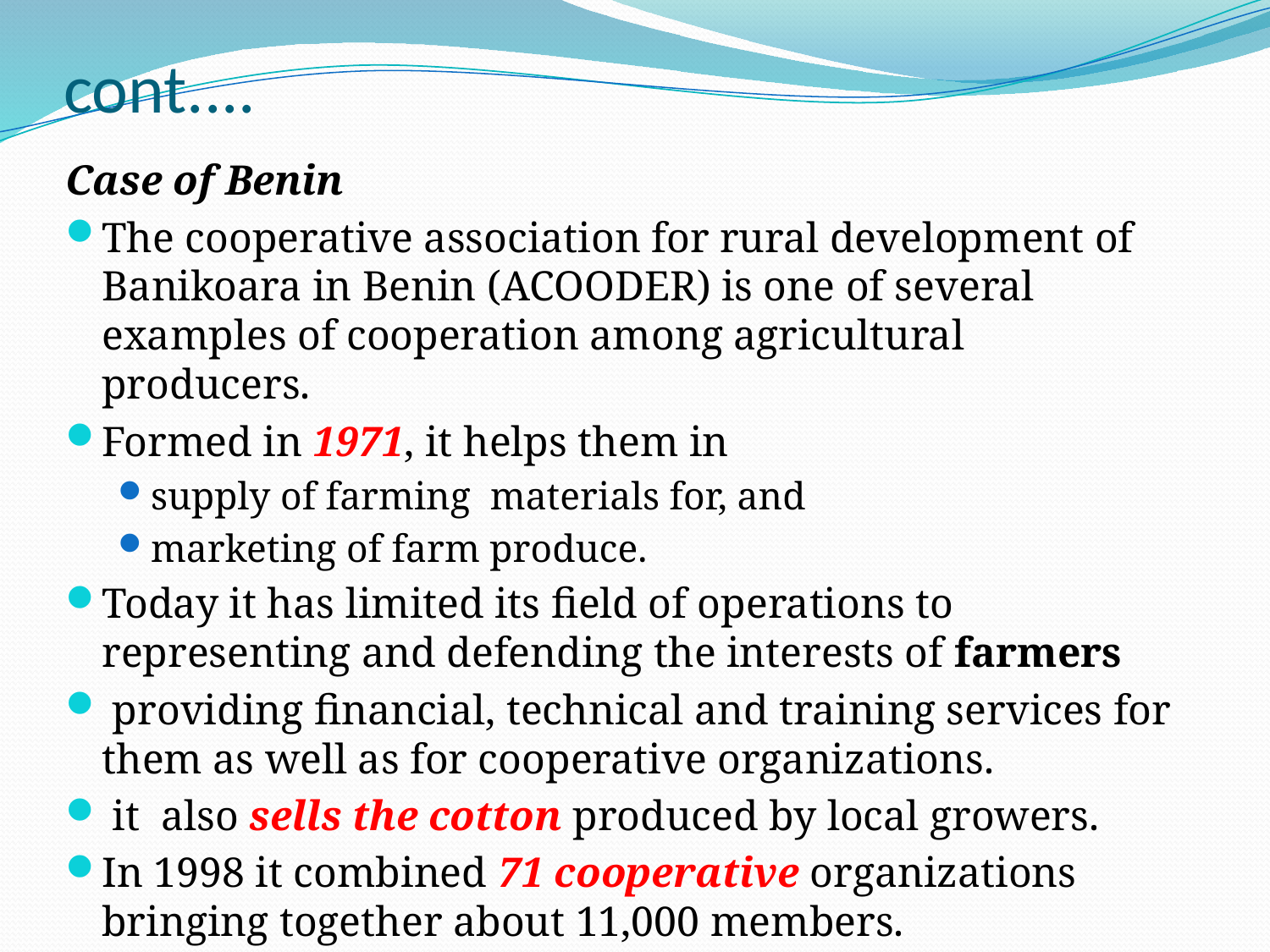

# cont....
Case of Benin
The cooperative association for rural development of Banikoara in Benin (ACOODER) is one of several examples of cooperation among agricultural producers.
Formed in 1971, it helps them in
supply of farming  materials for, and
marketing of farm produce.
Today it has limited its field of operations to representing and defending the interests of farmers
 providing financial, technical and training services for them as well as for cooperative organizations.
 it  also sells the cotton produced by local growers.
In 1998 it combined 71 cooperative organizations bringing together about 11,000 members.